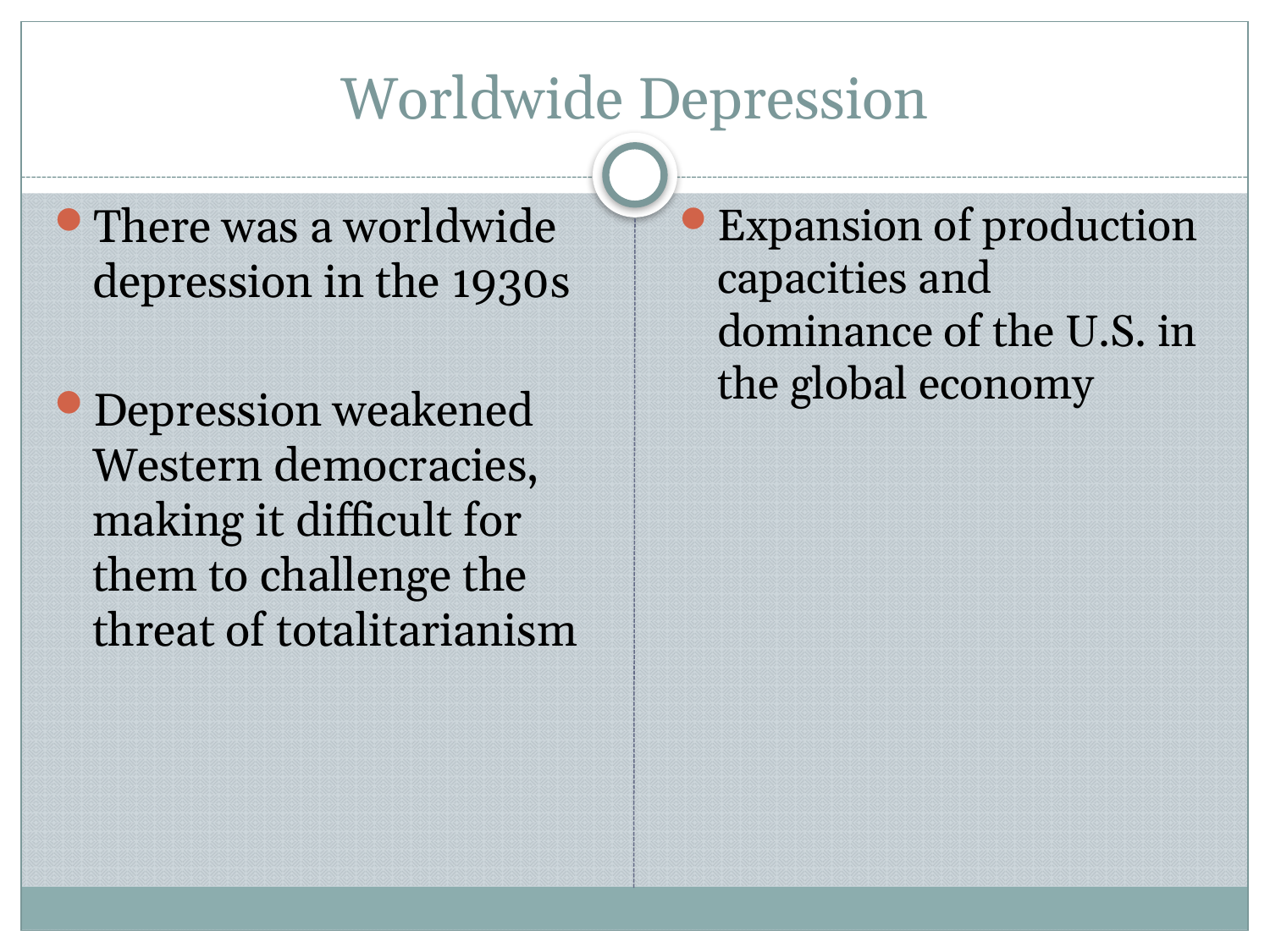

# Worldwide Depression
There was a worldwide depression in the 1930s

Depression weakened Western democracies, making it difficult for them to challenge the threat of totalitarianism
Expansion of production capacities and dominance of the U.S. in the global economy